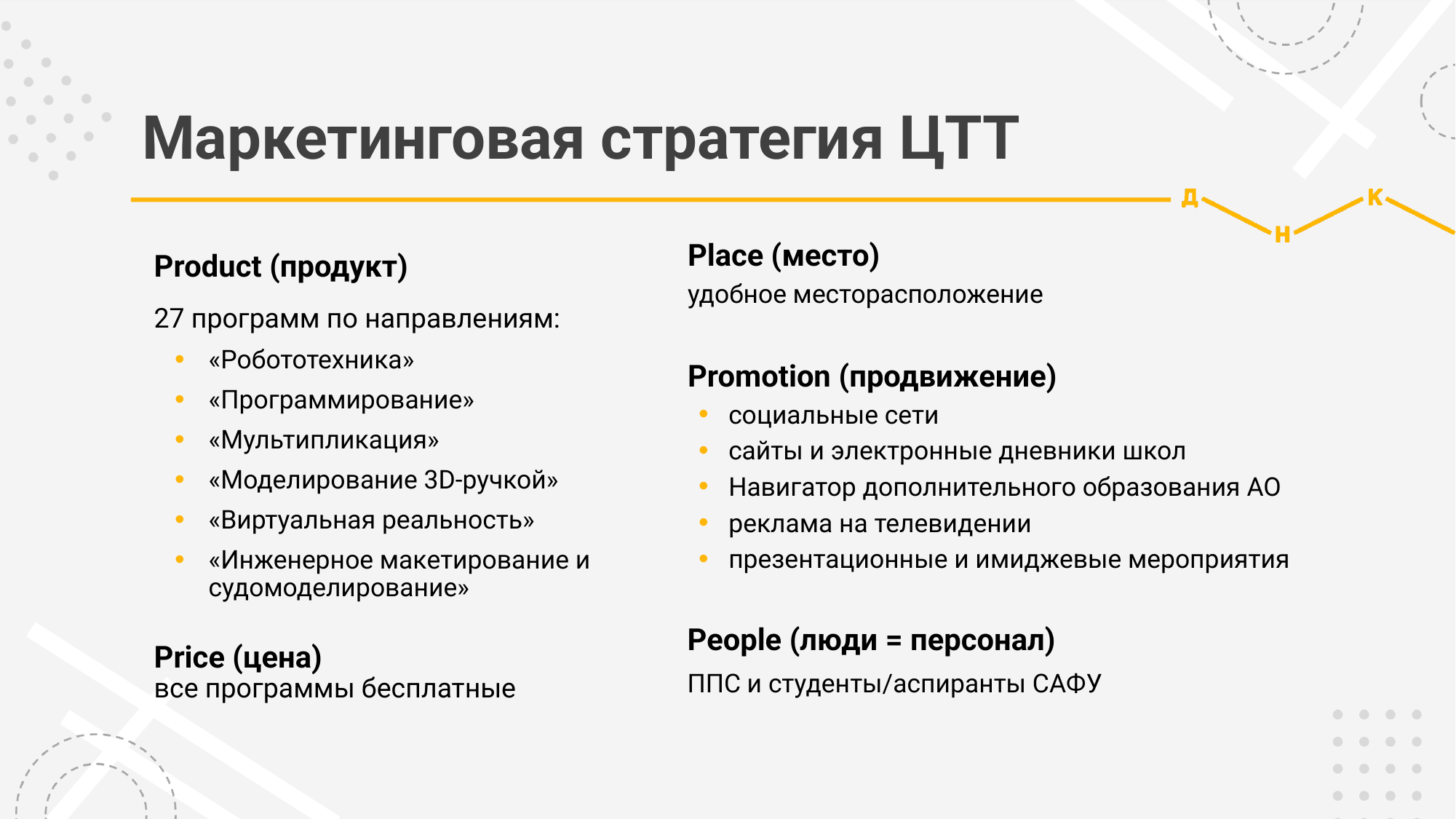

# Маркетинговая стратегия ЦТТ
Place (место)
удобное месторасположение

Promotion (продвижение)
социальные сети
сайты и электронные дневники школ
Навигатор дополнительного образования АО
реклама на телевидении
презентационные и имиджевые мероприятия

       People (люди = персонал)
       ППС и студенты/аспиранты САФУ
Product (продукт)
27 программ по направлениям:
«Робототехника»
«Программирование»
«Мультипликация»
«Моделирование 3D-ручкой»
«Виртуальная реальность»
«Инженерное макетирование и судомоделирование»
Price (цена)
все программы бесплатные